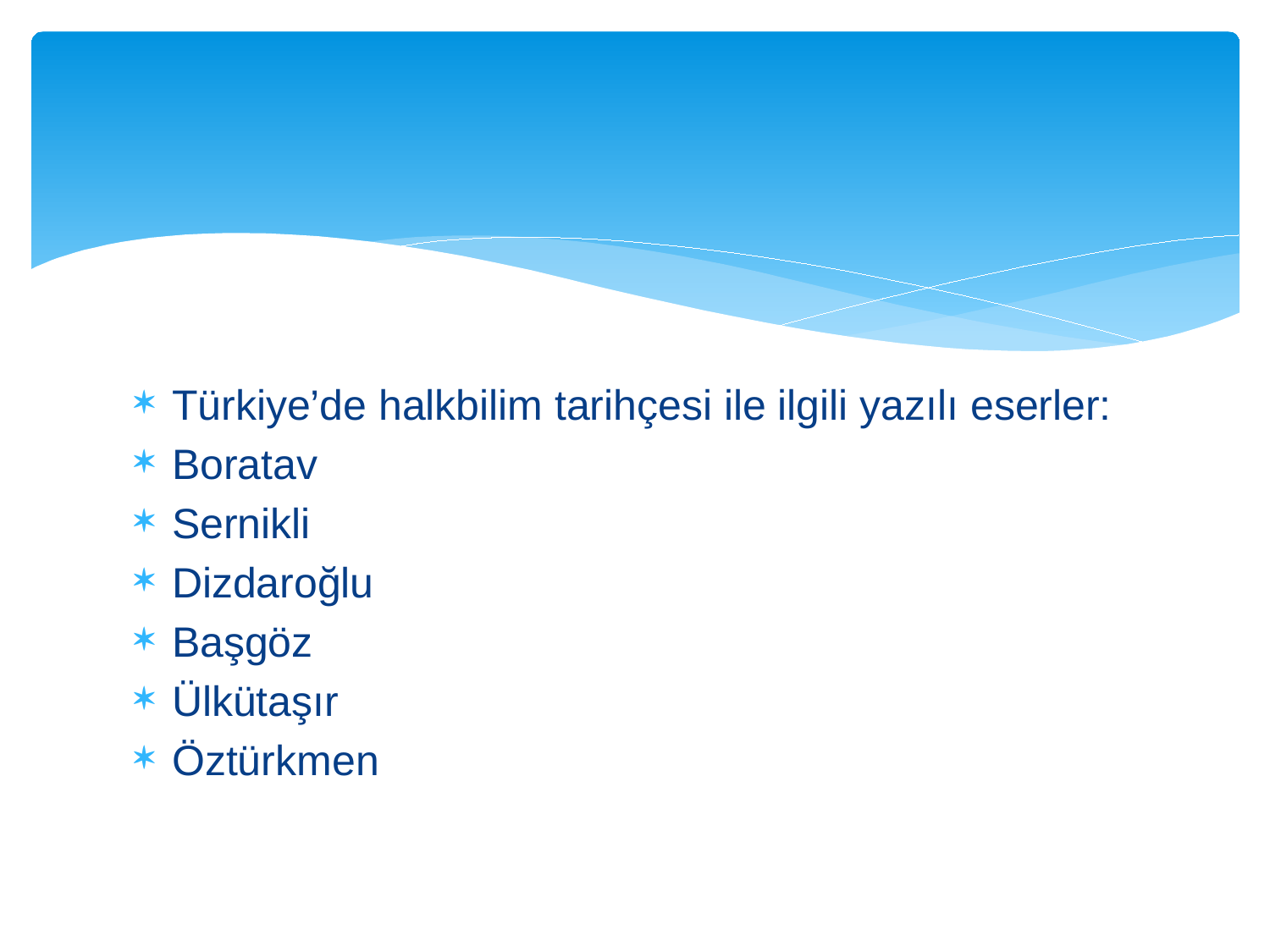

#
Türkiye’de halkbilim tarihçesi ile ilgili yazılı eserler:
Boratav
Sernikli
Dizdaroğlu
Başgöz
Ülkütaşır
Öztürkmen